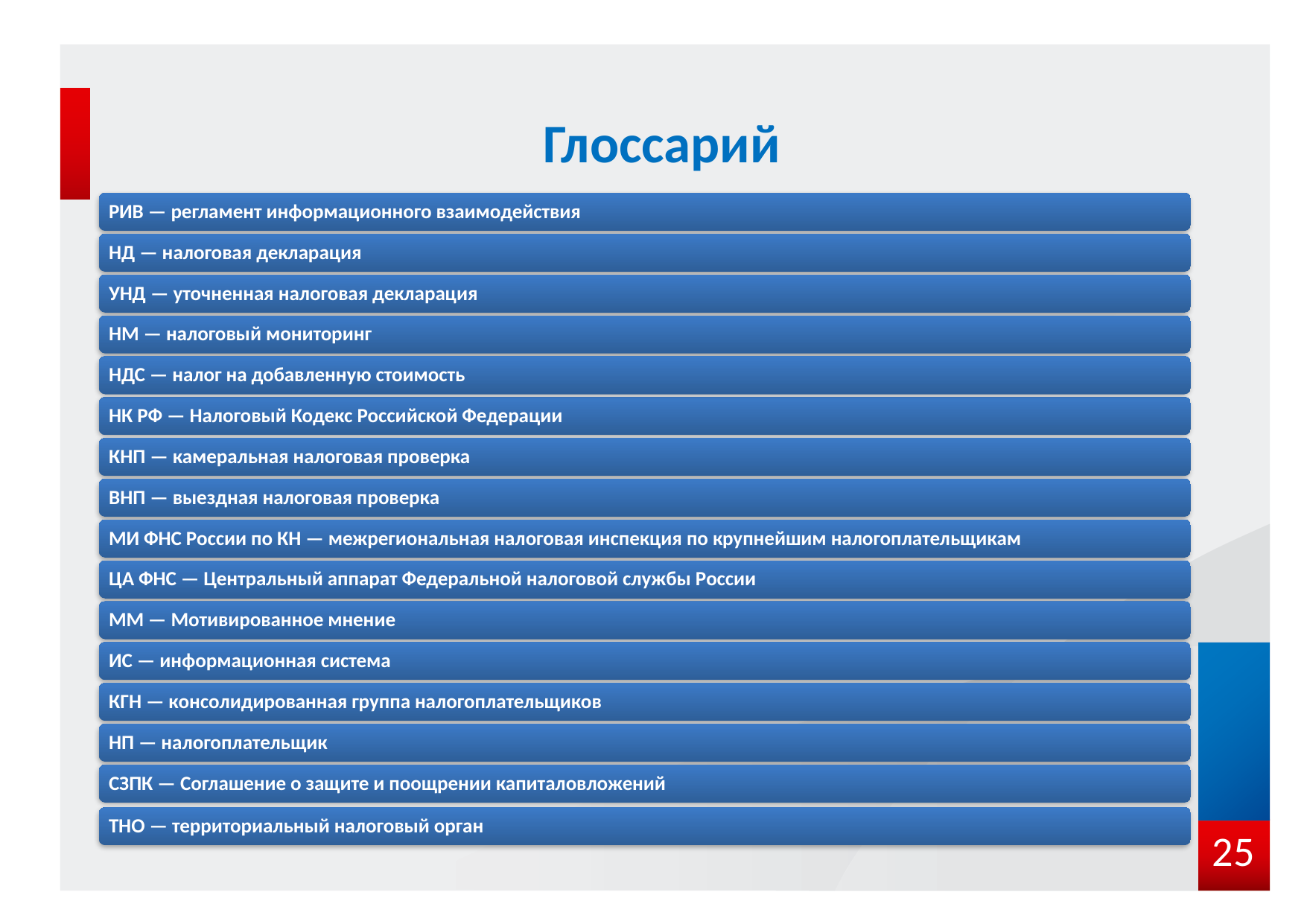

# Глоссарий
РИВ — регламент информационного взаимодействия
НД — налоговая декларация
УНД — уточненная налоговая декларация
НМ — налоговый мониторинг
НК РФ — Налоговый Кодекс Российской Федерации
НДС — налог на добавленную стоимость
КНП — камеральная налоговая проверка
ВНП — выездная налоговая проверка
МИ ФНС России по КН — межрегиональная налоговая инспекция по крупнейшим налогоплательщикам
ЦА ФНС — Центральный аппарат Федеральной налоговой службы России
ММ — Мотивированное мнение
ИС — информационная система
КГН — консолидированная группа налогоплательщиков
НП — налогоплательщик
СЗПК — Соглашение о защите и поощрении капиталовложений
ТНО — территориальный налоговый орган
25